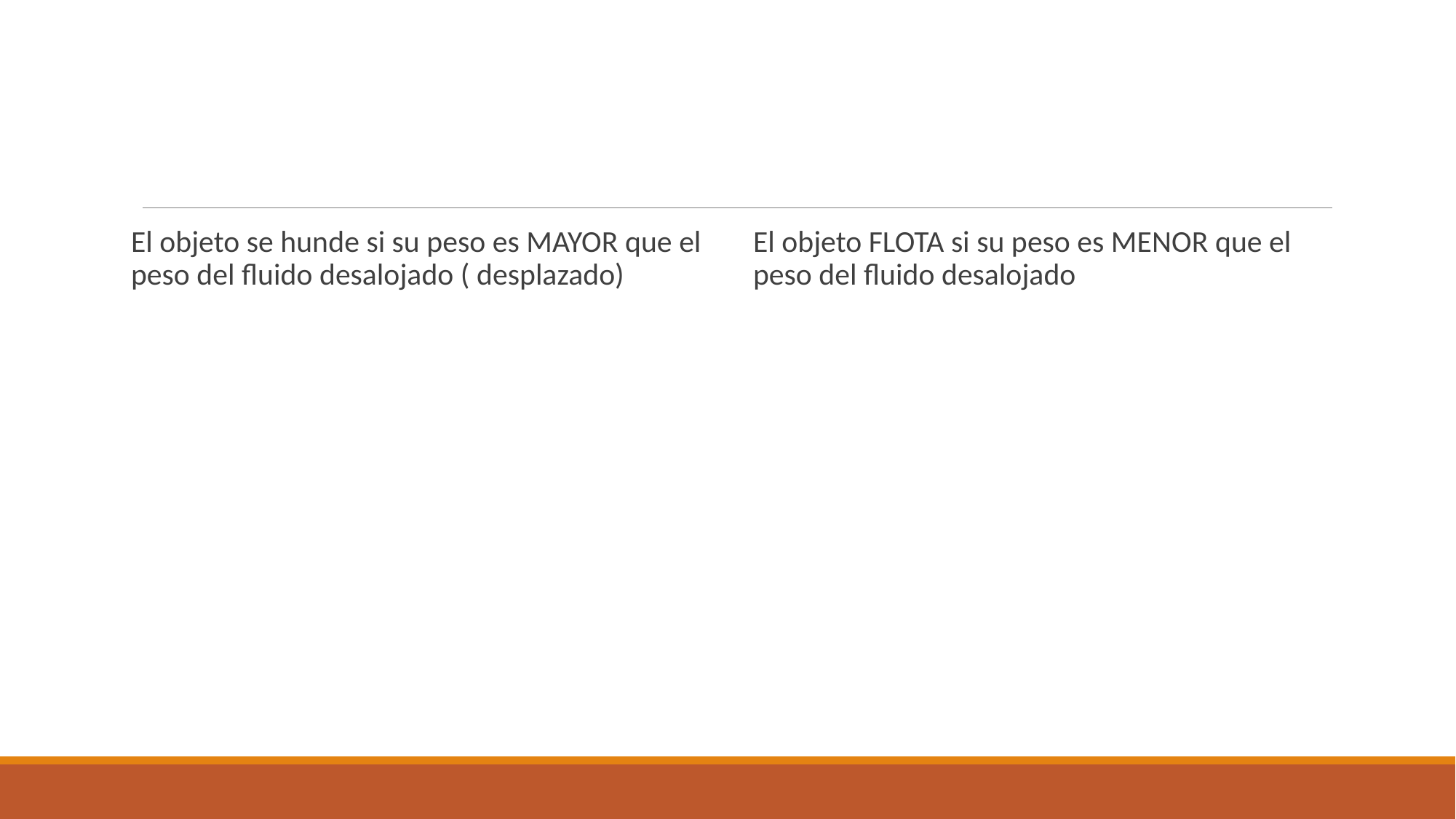

El objeto se hunde si su peso es MAYOR que el peso del fluido desalojado ( desplazado)
El objeto FLOTA si su peso es MENOR que el peso del fluido desalojado